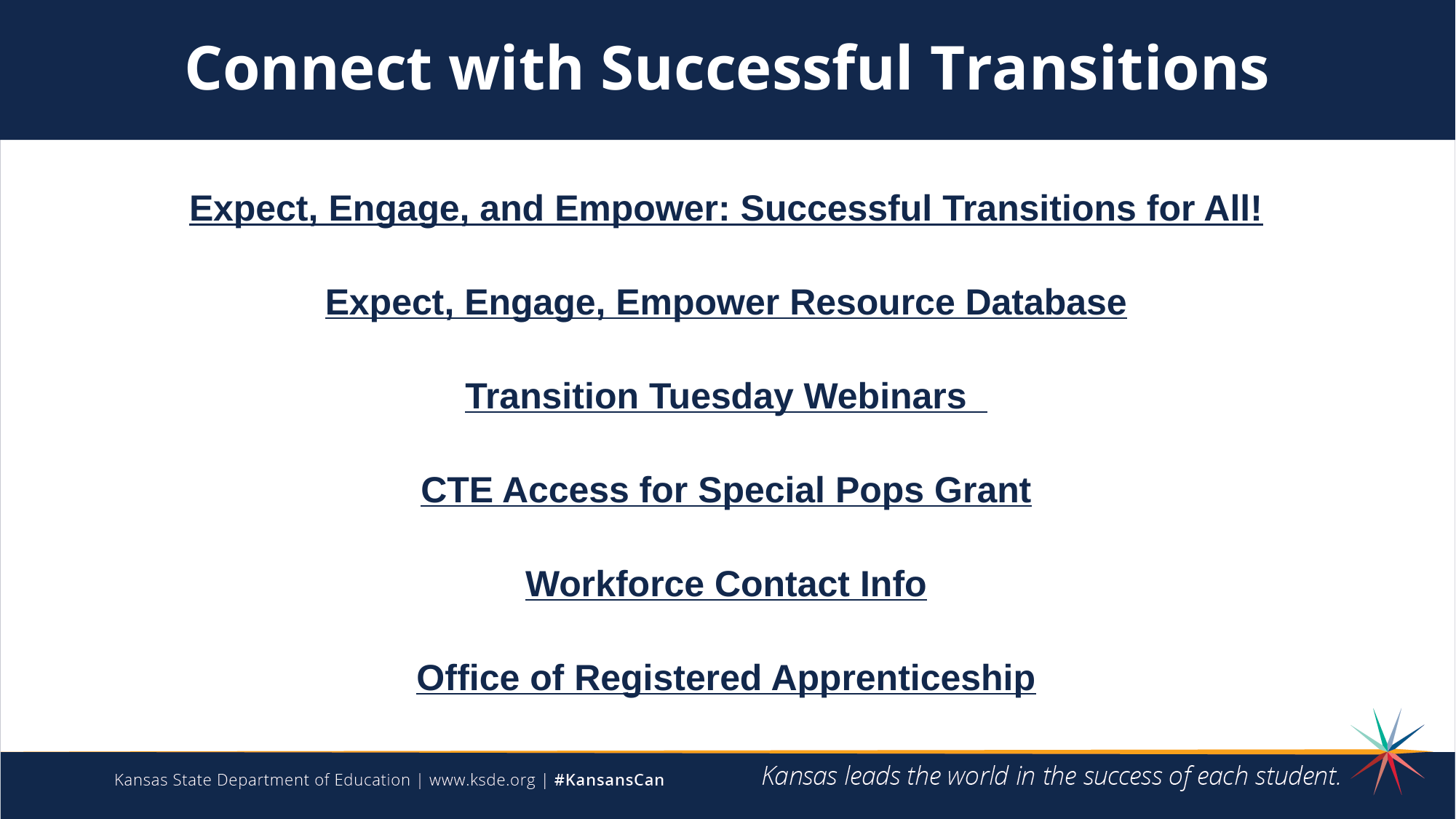

Connect with Successful Transitions
Expect, Engage, and Empower: Successful Transitions for All!
Expect, Engage, Empower Resource Database
Transition Tuesday Webinars
CTE Access for Special Pops Grant
Workforce Contact Info
Office of Registered Apprenticeship